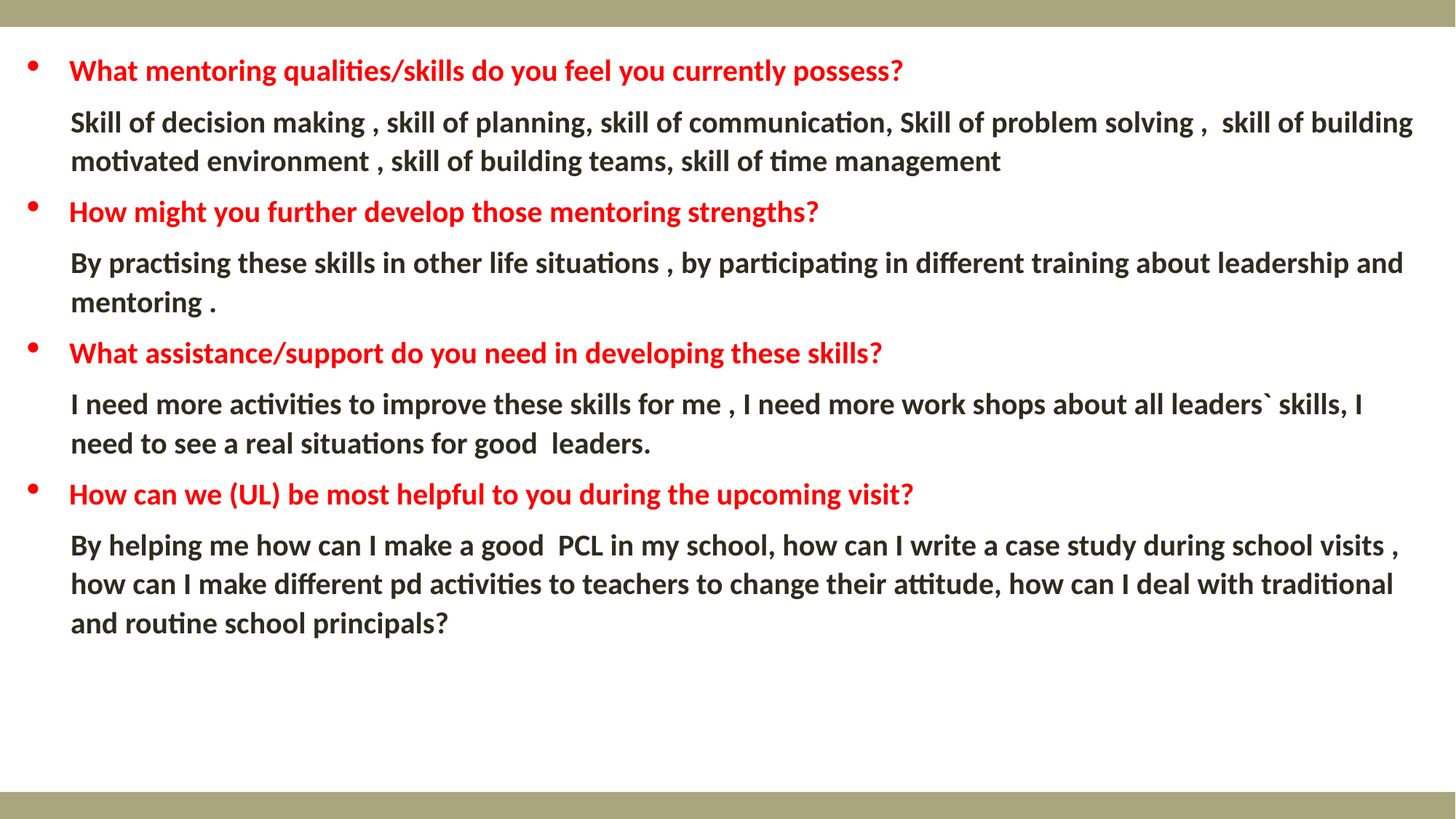

What mentoring qualities/skills do you feel you currently possess?
Skill of decision making , skill of planning, skill of communication, Skill of problem solving ,  skill of building motivated environment , skill of building teams, skill of time management
How might you further develop those mentoring strengths?
By practising these skills in other life situations , by participating in different training about leadership and mentoring .
What assistance/support do you need in developing these skills?
I need more activities to improve these skills for me , I need more work shops about all leaders` skills, I need to see a real situations for good  leaders.
How can we (UL) be most helpful to you during the upcoming visit?
By helping me how can I make a good  PCL in my school, how can I write a case study during school visits , how can I make different pd activities to teachers to change their attitude, how can I deal with traditional and routine school principals?